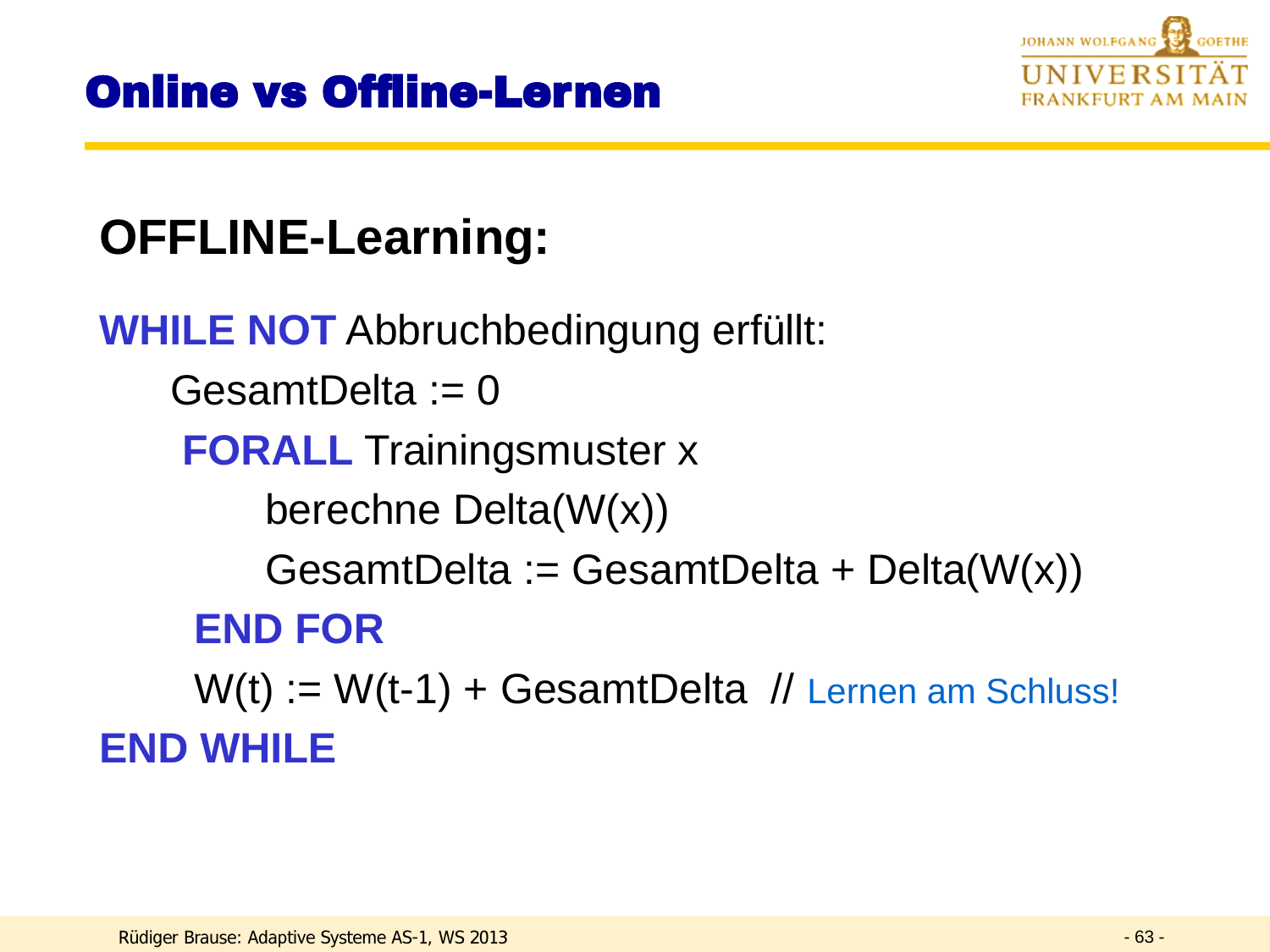

# Online vs Offline-Lernen
OFFLINE-Learning:
WHILE NOT Abbruchbedingung erfüllt:
      GesamtDelta := 0
       FORALL Trainingsmuster x
              berechne Delta(W(x))
              GesamtDelta := GesamtDelta + Delta(W(x))
        END FOR
        W(t) := W(t-1) + GesamtDelta  // Lernen am Schluss!
END WHILE
- 63 -
Rüdiger Brause: Adaptive Systeme AS-1, WS 2013